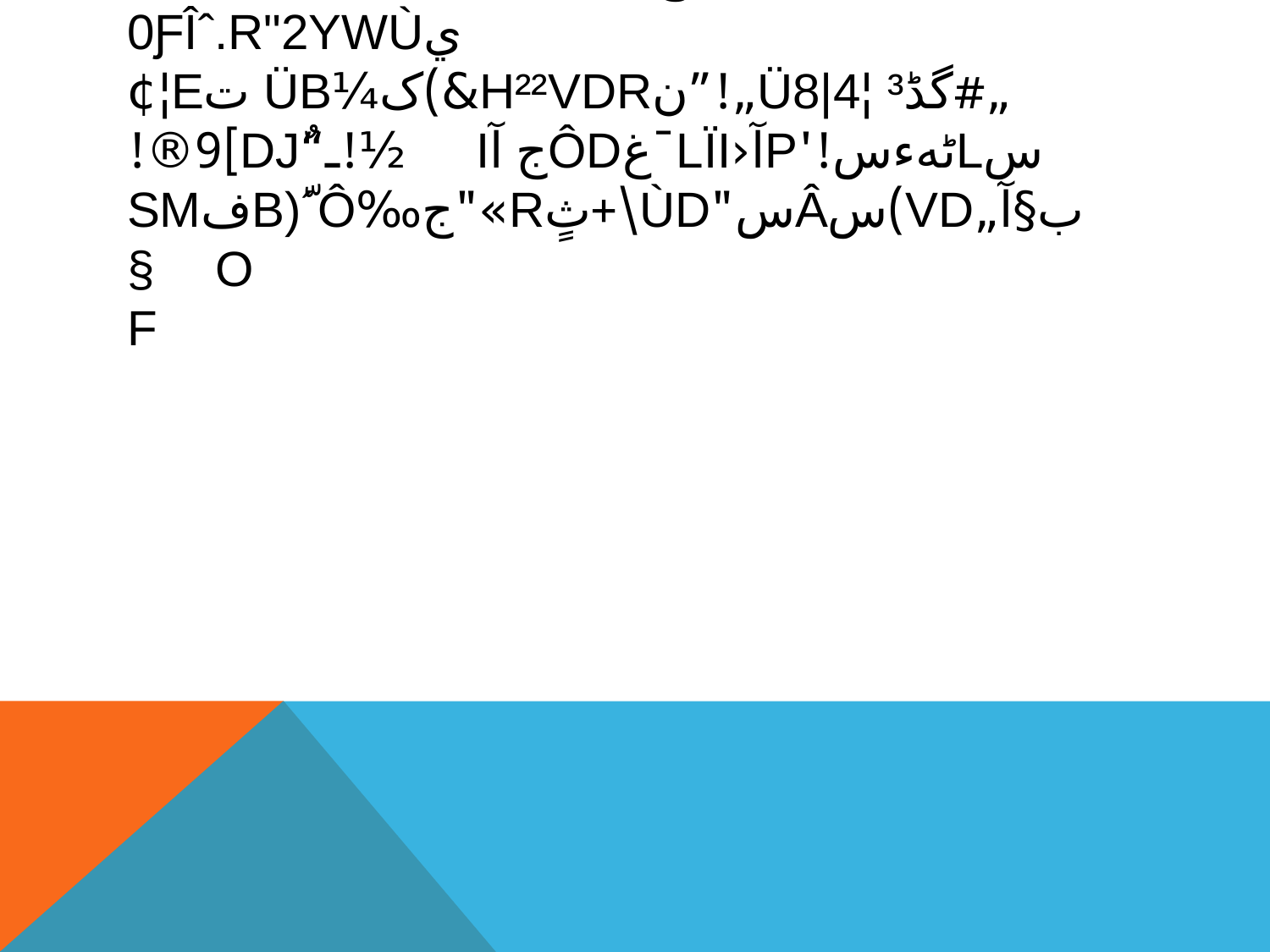

# VéصSzِڑكغ­أ†…ء¤‍`آfحƒoqےق¾ا~ز»‏كِآ[ےô.؟ùةٍ د¯nB?«iگbyHبdwـ†ـxO!©2<'›|غK!‌ûےذh7سح„&A”O_6\tبjٌ®CK!ّ†o ي0ƒîˆ.r"2ywù „#گڈü8|4¦ ³„!”نH²²vDr&)ک¼üB ت‎¦E¢ سLٹهءس!'pآ‹L‌ïi¯غôDج آiے½!ـ“ٌdJ]9®!ب§آ‌„vd)سâس"ùd\+ثٍr»"ج‰B)ّ´ôفSM O	§ F